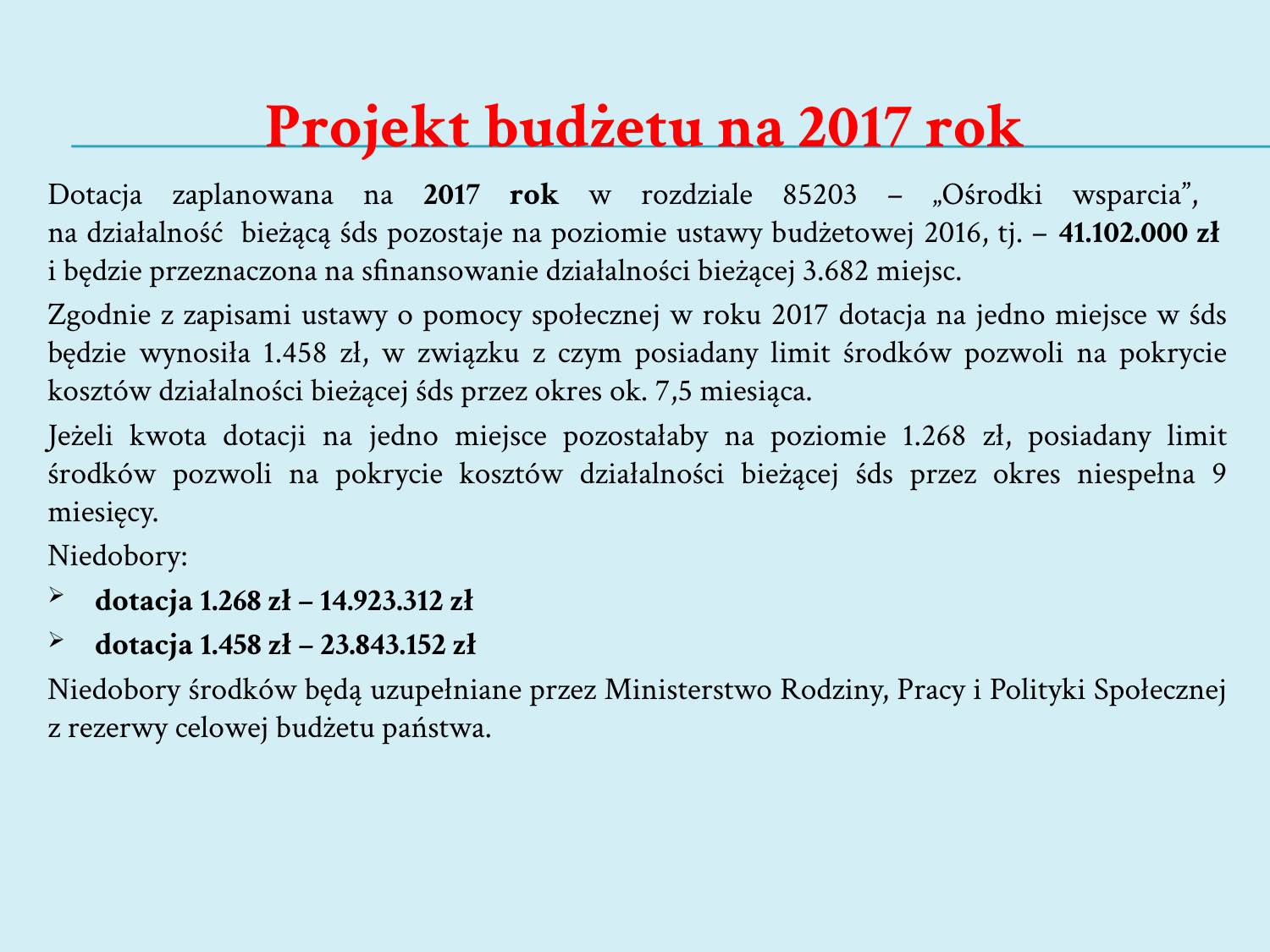

# Projekt budżetu na 2017 rok
Dotacja zaplanowana na 2017 rok w rozdziale 85203 – „Ośrodki wsparcia”,
na działalność  bieżącą śds pozostaje na poziomie ustawy budżetowej 2016, tj. – 41.102.000 zł
i będzie przeznaczona na sfinansowanie działalności bieżącej 3.682 miejsc.
Zgodnie z zapisami ustawy o pomocy społecznej w roku 2017 dotacja na jedno miejsce w śds będzie wynosiła 1.458 zł, w związku z czym posiadany limit środków pozwoli na pokrycie kosztów działalności bieżącej śds przez okres ok. 7,5 miesiąca.
Jeżeli kwota dotacji na jedno miejsce pozostałaby na poziomie 1.268 zł, posiadany limit środków pozwoli na pokrycie kosztów działalności bieżącej śds przez okres niespełna 9 miesięcy.
Niedobory:
dotacja 1.268 zł – 14.923.312 zł
dotacja 1.458 zł – 23.843.152 zł
Niedobory środków będą uzupełniane przez Ministerstwo Rodziny, Pracy i Polityki Społecznej z rezerwy celowej budżetu państwa.